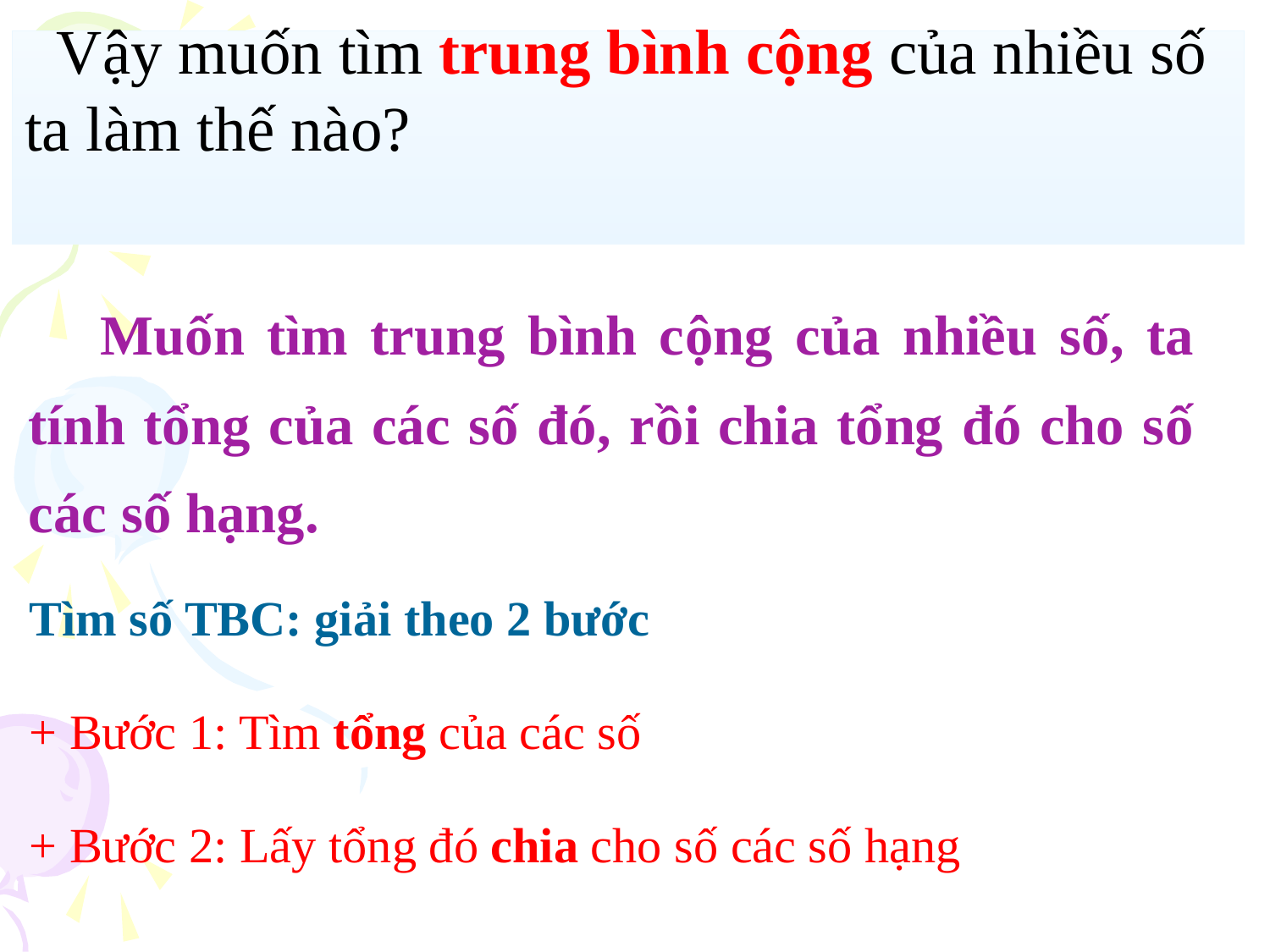

Vậy muốn tìm trung bình cộng của nhiều số
ta làm thế nào?

   Muốn tìm trung bình cộng của nhiều số, ta tính tổng của các số đó, rồi chia tổng đó cho số các số hạng.
Tìm số TBC: giải theo 2 bước
+ Bước 1: Tìm tổng của các số
+ Bước 2: Lấy tổng đó chia cho số các số hạng